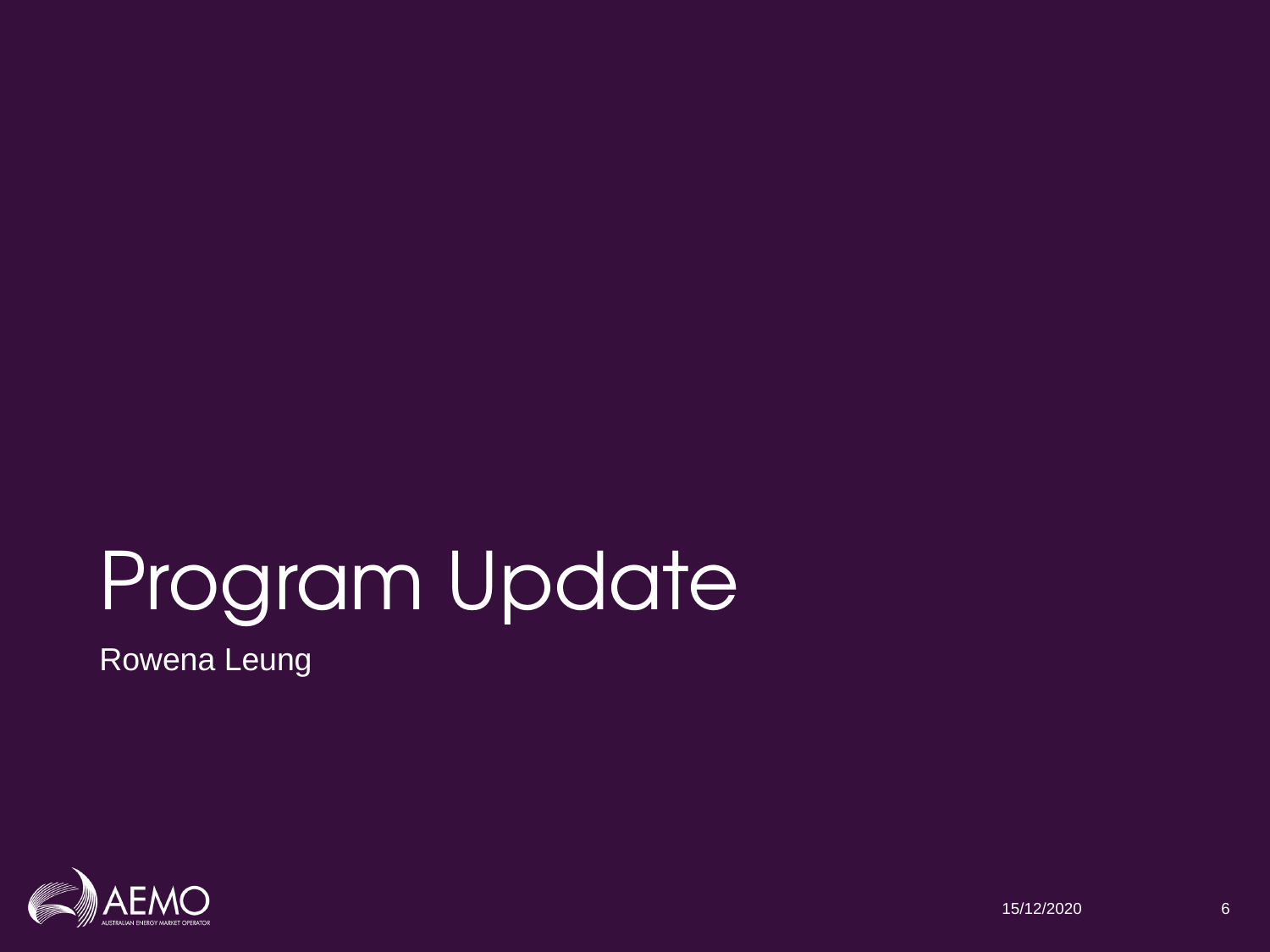

# Program Update
Rowena Leung
15/12/2020
6